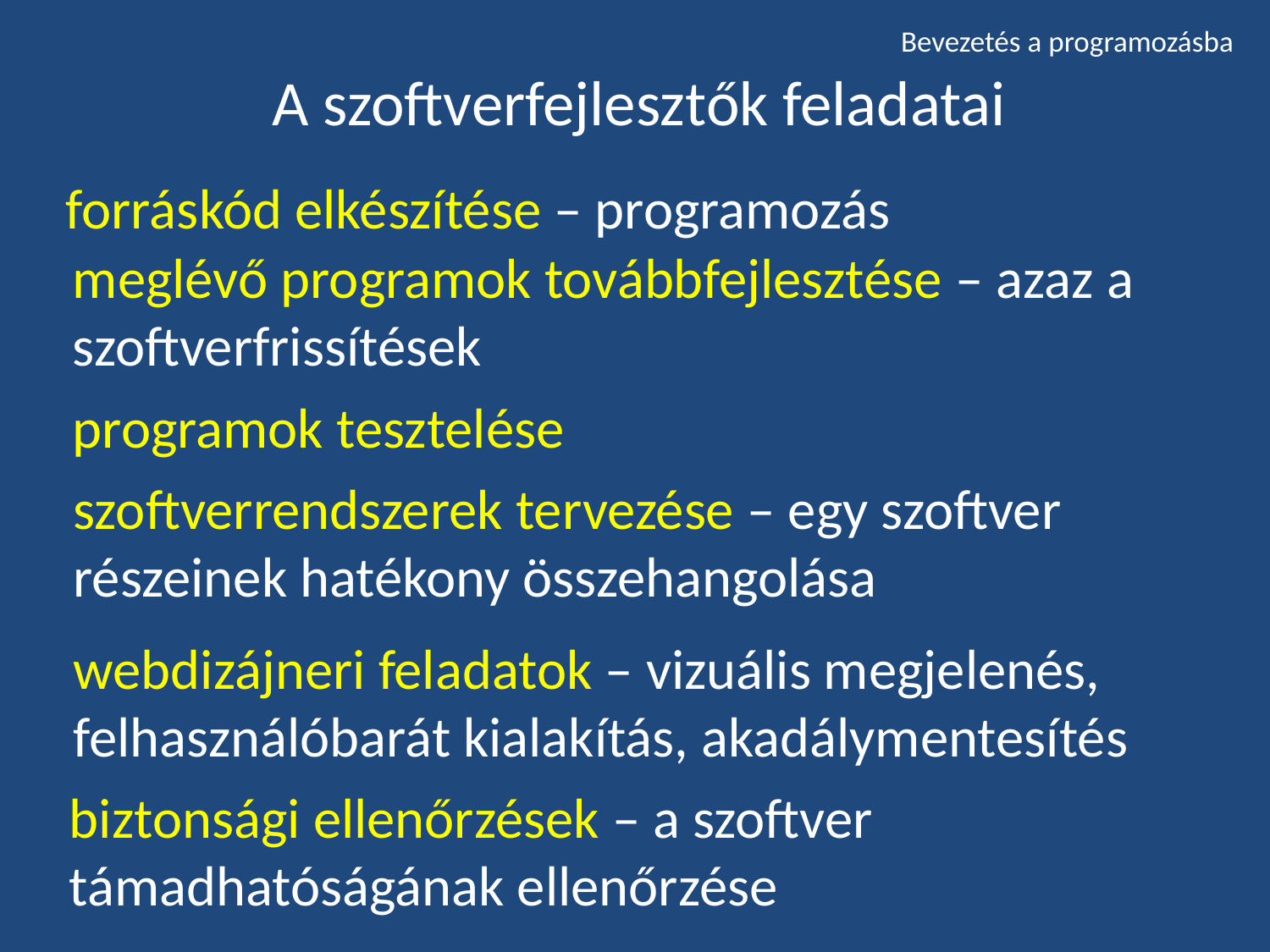

Bevezetés a programozásba
A szoftverfejlesztők feladatai
forráskód elkészítése – programozás
meglévő programok továbbfejlesztése – azaz a szoftverfrissítések
programok tesztelése
szoftverrendszerek tervezése – egy szoftver részeinek hatékony összehangolása
webdizájneri feladatok – vizuális megjelenés, felhasználóbarát kialakítás, akadálymentesítés
biztonsági ellenőrzések – a szoftver támadhatóságának ellenőrzése